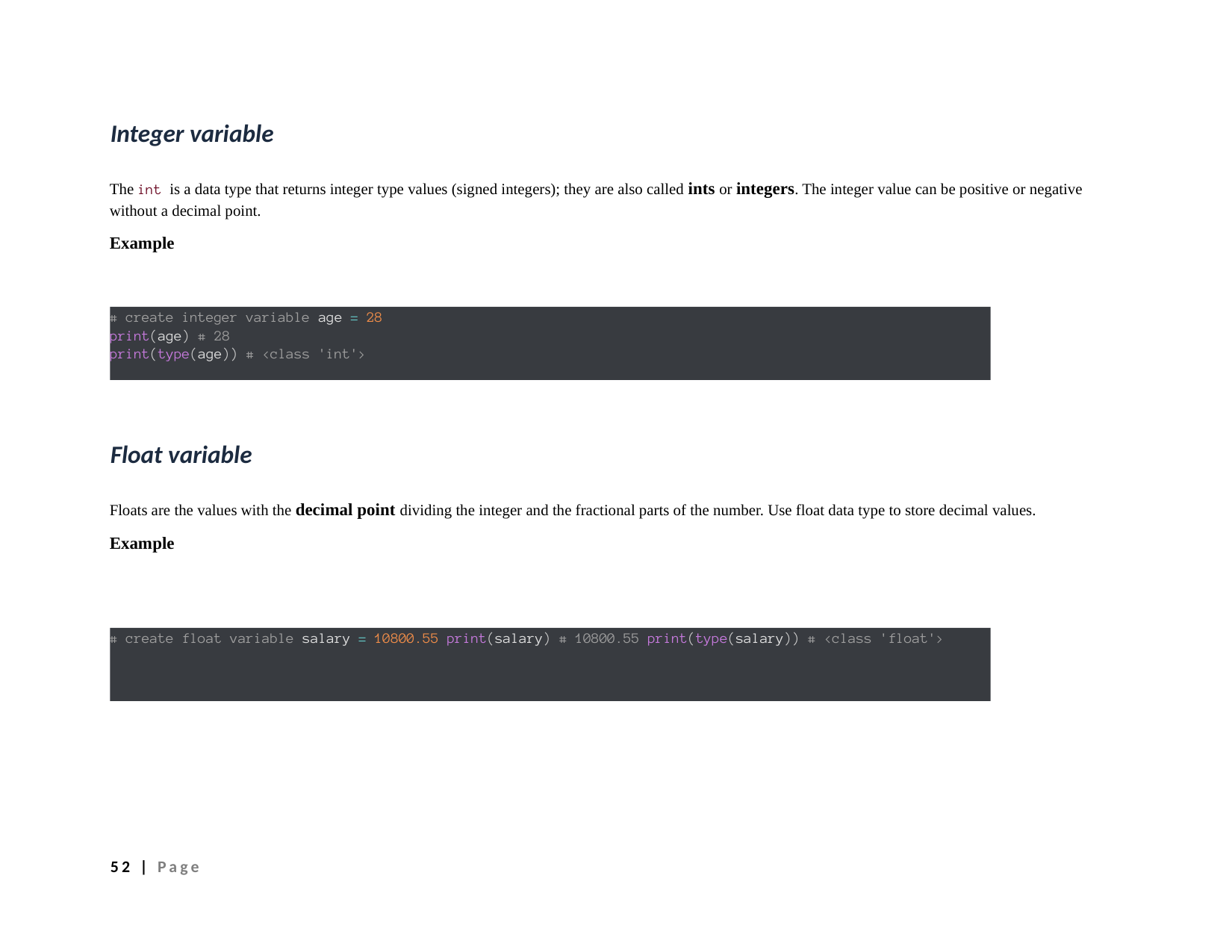

Integer variable
The int is a data type that returns integer type values (signed integers); they are also called ints or integers. The integer value can be positive or negative without a decimal point.
Example
# create integer variable age = 28
print(age) # 28
print(type(age)) # <class 'int'>
Float variable
Floats are the values with the decimal point dividing the integer and the fractional parts of the number. Use float data type to store decimal values.
Example
# create float variable salary = 10800.55 print(salary) # 10800.55 print(type(salary)) # <class 'float'>
52 | Page